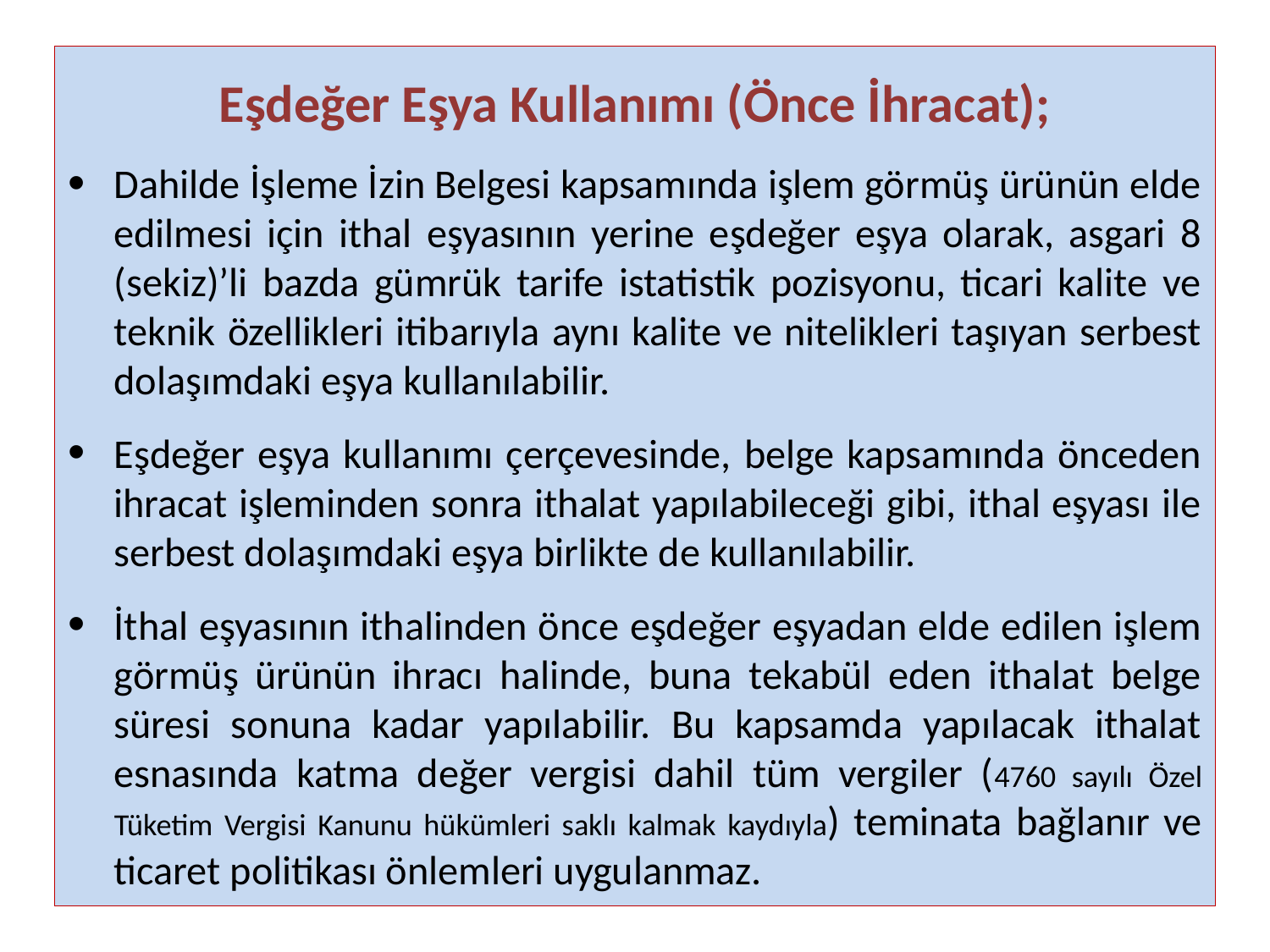

Eşdeğer Eşya Kullanımı (Önce İhracat);

Dahilde İşleme İzin Belgesi kapsamında işlem görmüş ürünün elde edilmesi için ithal eşyasının yerine eşdeğer eşya olarak, asgari 8 (sekiz)’li bazda gümrük tarife istatistik pozisyonu, ticari kalite ve teknik özellikleri itibarıyla aynı kalite ve nitelikleri taşıyan serbest dolaşımdaki eşya kullanılabilir.

Eşdeğer eşya kullanımı çerçevesinde, belge kapsamında önceden ihracat işleminden sonra ithalat yapılabileceği gibi, ithal eşyası ile serbest dolaşımdaki eşya birlikte de kullanılabilir.

İthal eşyasının ithalinden önce eşdeğer eşyadan elde edilen işlem görmüş ürünün ihracı halinde, buna tekabül eden ithalat belge süresi sonuna kadar yapılabilir. Bu kapsamda yapılacak ithalat esnasında katma değer vergisi dahil tüm vergiler (4760 sayılı Özel Tüketim Vergisi Kanunu hükümleri saklı kalmak kaydıyla) teminata bağlanır ve ticaret politikası önlemleri uygulanmaz.